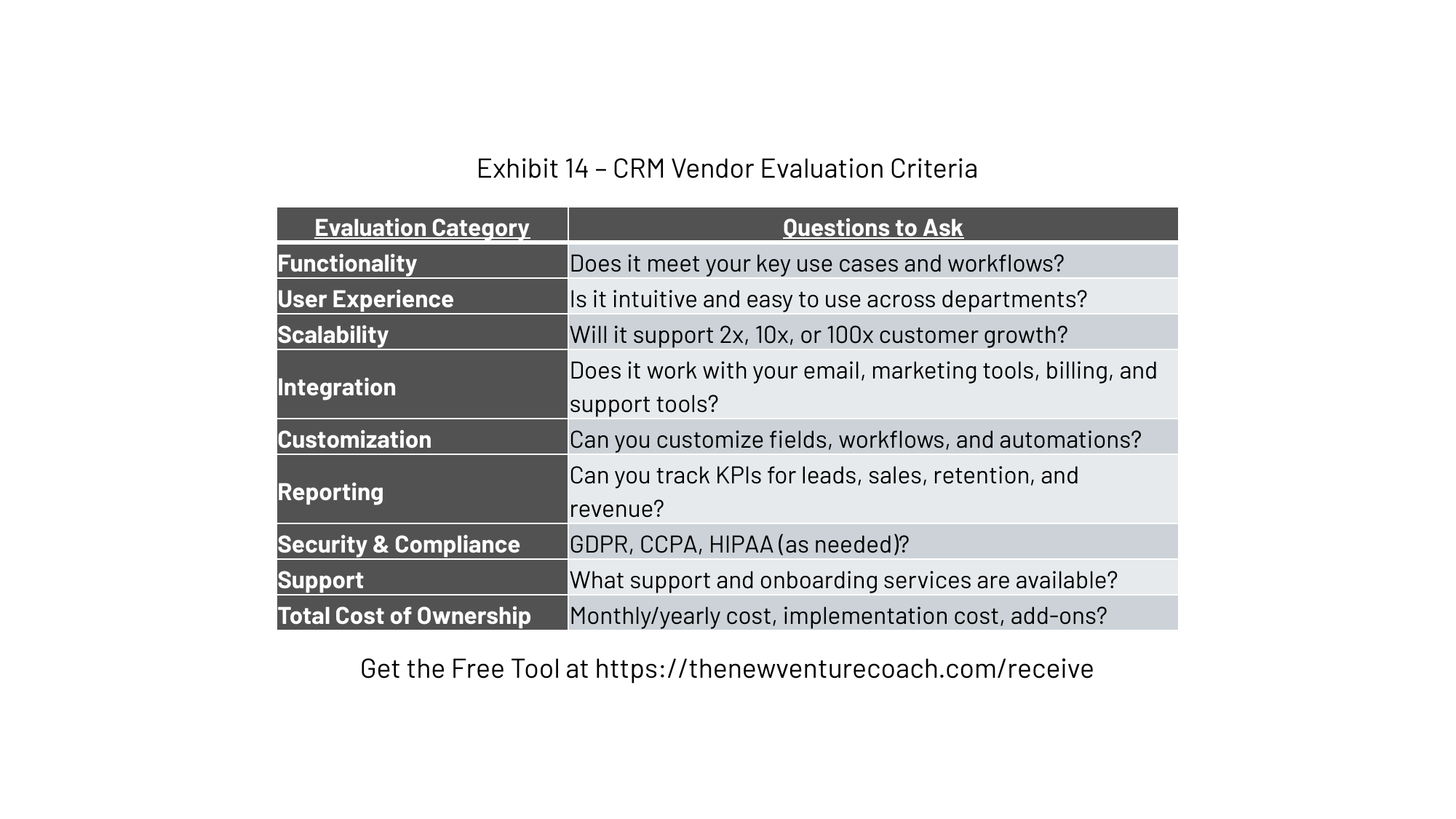

Exhibit 14 – CRM Vendor Evaluation Criteria
| Evaluation Category | Questions to Ask |
| --- | --- |
| Functionality | Does it meet your key use cases and workflows? |
| User Experience | Is it intuitive and easy to use across departments? |
| Scalability | Will it support 2x, 10x, or 100x customer growth? |
| Integration | Does it work with your email, marketing tools, billing, and support tools? |
| Customization | Can you customize fields, workflows, and automations? |
| Reporting | Can you track KPIs for leads, sales, retention, and revenue? |
| Security & Compliance | GDPR, CCPA, HIPAA (as needed)? |
| Support | What support and onboarding services are available? |
| Total Cost of Ownership | Monthly/yearly cost, implementation cost, add-ons? |
Get the Free Tool at https://thenewventurecoach.com/receive